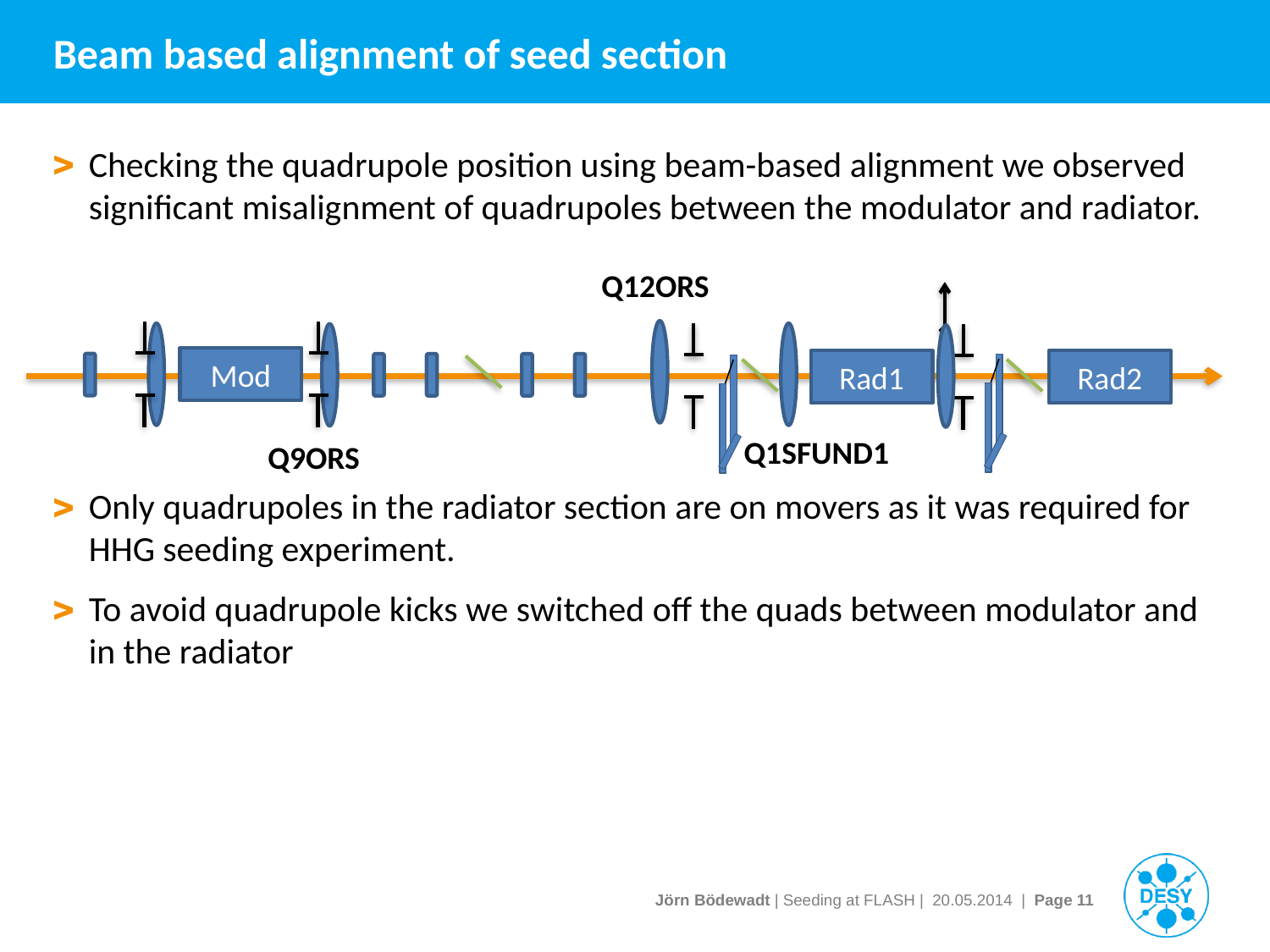

# Beam based alignment of seed section
Checking the quadrupole position using beam-based alignment we observed significant misalignment of quadrupoles between the modulator and radiator.

Only quadrupoles in the radiator section are on movers as it was required for HHG seeding experiment.
To avoid quadrupole kicks we switched off the quads between modulator and in the radiator

Q12ORS

Mod
Rad1
Rad2

Q1SFUND1
Q9ORS